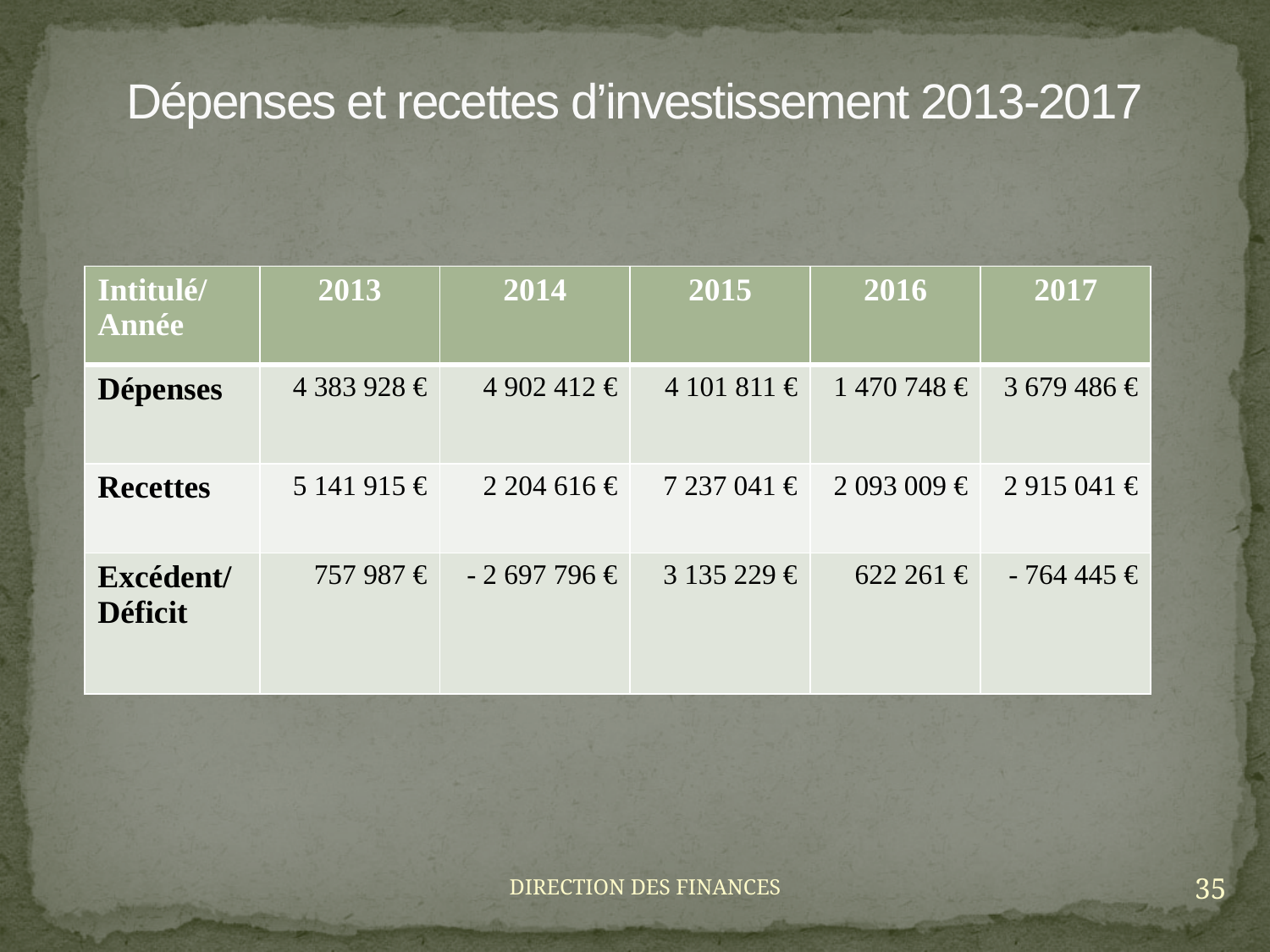

# Dépenses et recettes d’investissement 2013-2017
| Intitulé/ Année | 2013 | 2014 | 2015 | 2016 | 2017 |
| --- | --- | --- | --- | --- | --- |
| Dépenses | 4 383 928 € | 4 902 412 € | 4 101 811 € | 1 470 748 € | 3 679 486 € |
| Recettes | 5 141 915 € | 2 204 616 € | 7 237 041 € | 2 093 009 € | 2 915 041 € |
| Excédent/ Déficit | 757 987 € | - 2 697 796 € | 3 135 229 € | 622 261 € | - 764 445 € |
35
DIRECTION DES FINANCES